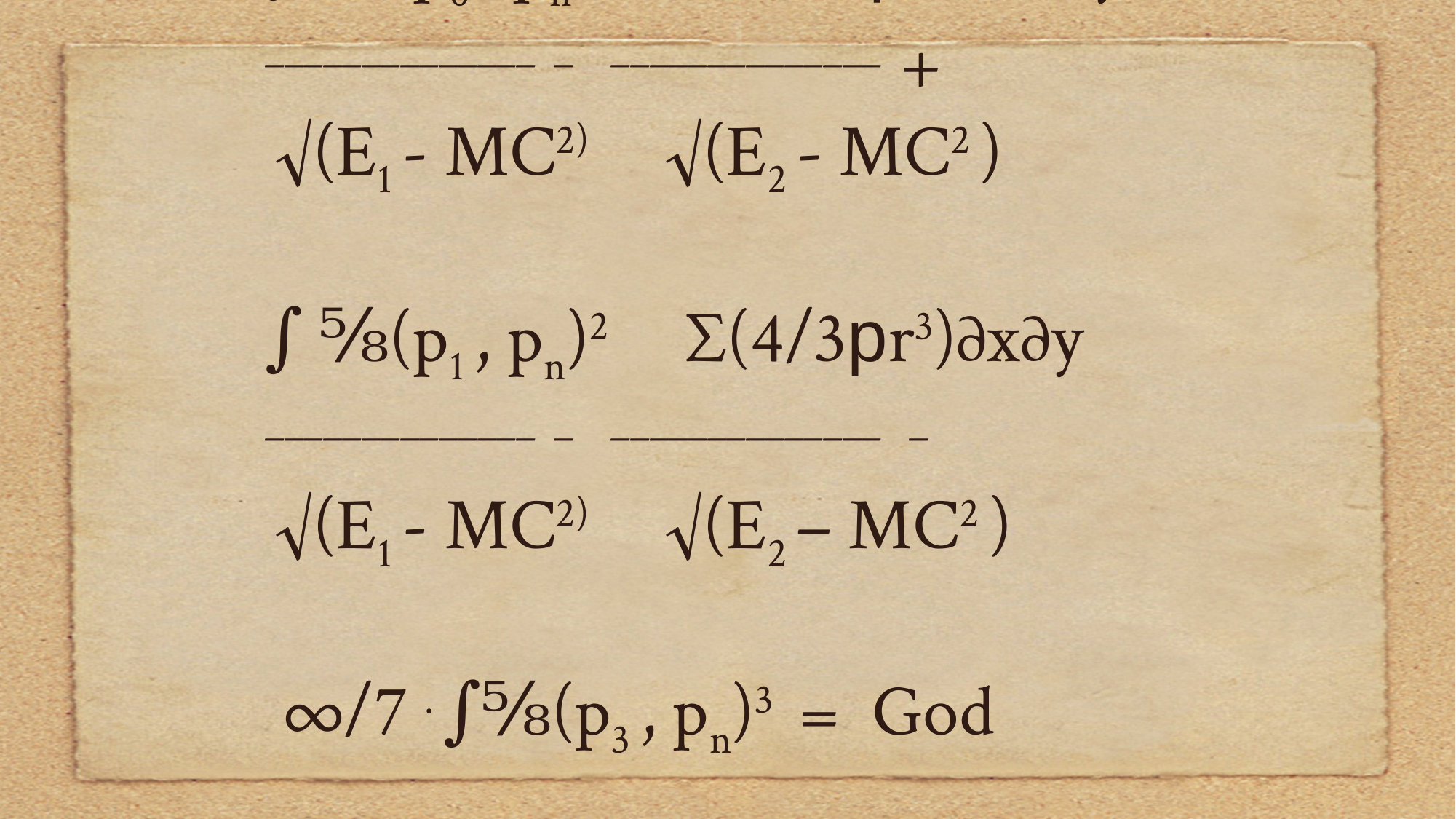

∫ ⅝(p0 , pn)3	  ∑(4/3pr3)∂2x∂y2
______________  _    ______________  +
 √(E1 - MC2)        √(E2 - MC2 )
∫ ⅝(p1 , pn)2        ∑(4/3pr3)∂x∂y
______________  _    ______________   _
 √(E1 - MC2)        √(E2 – MC2 )
  ∞/7 . ∫⅝(p3 , pn)3  =  God